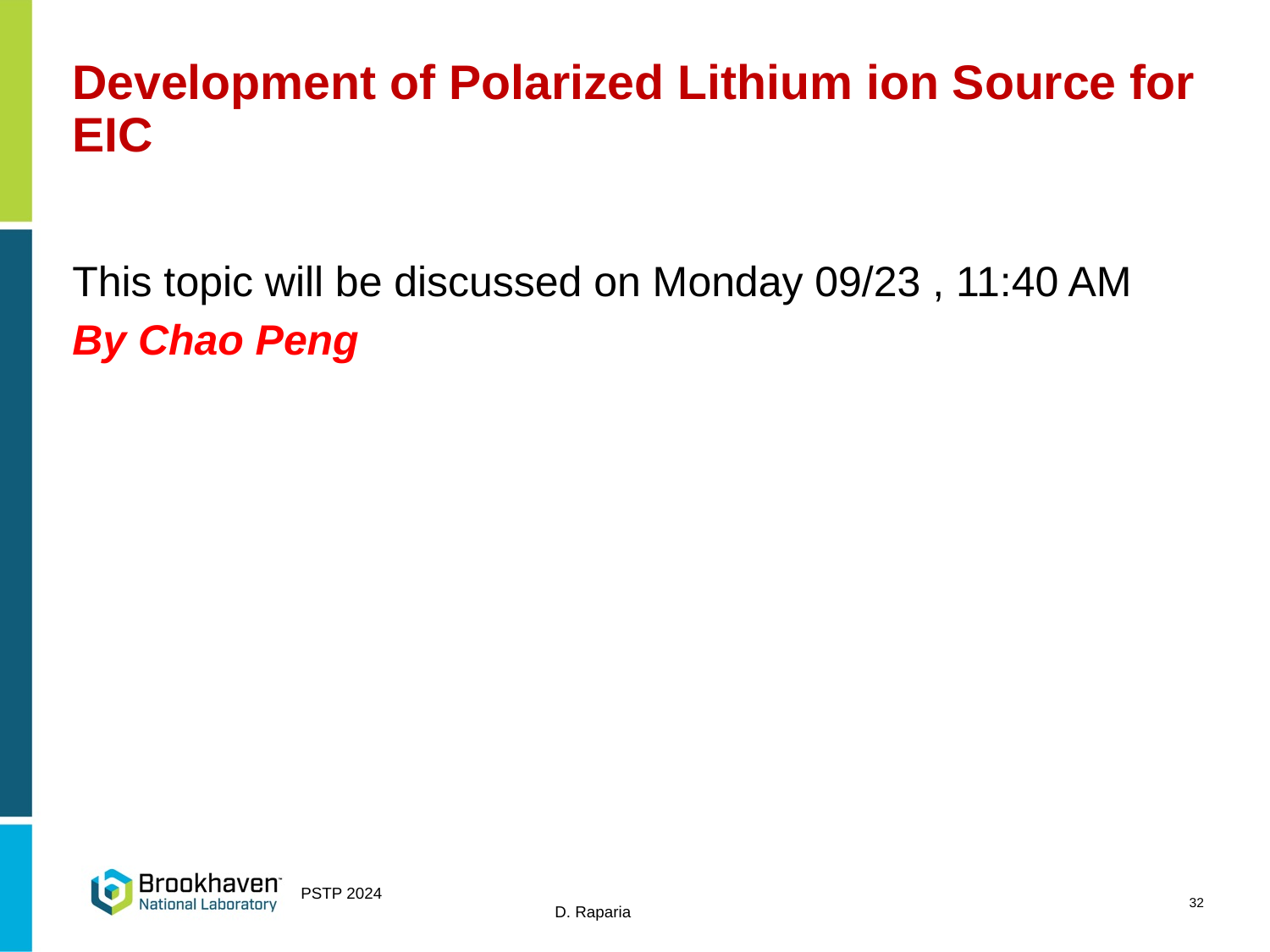

# Development of Polarized Lithium ion Source for EIC
This topic will be discussed on Monday 09/23 , 11:40 AM
By Chao Peng
32